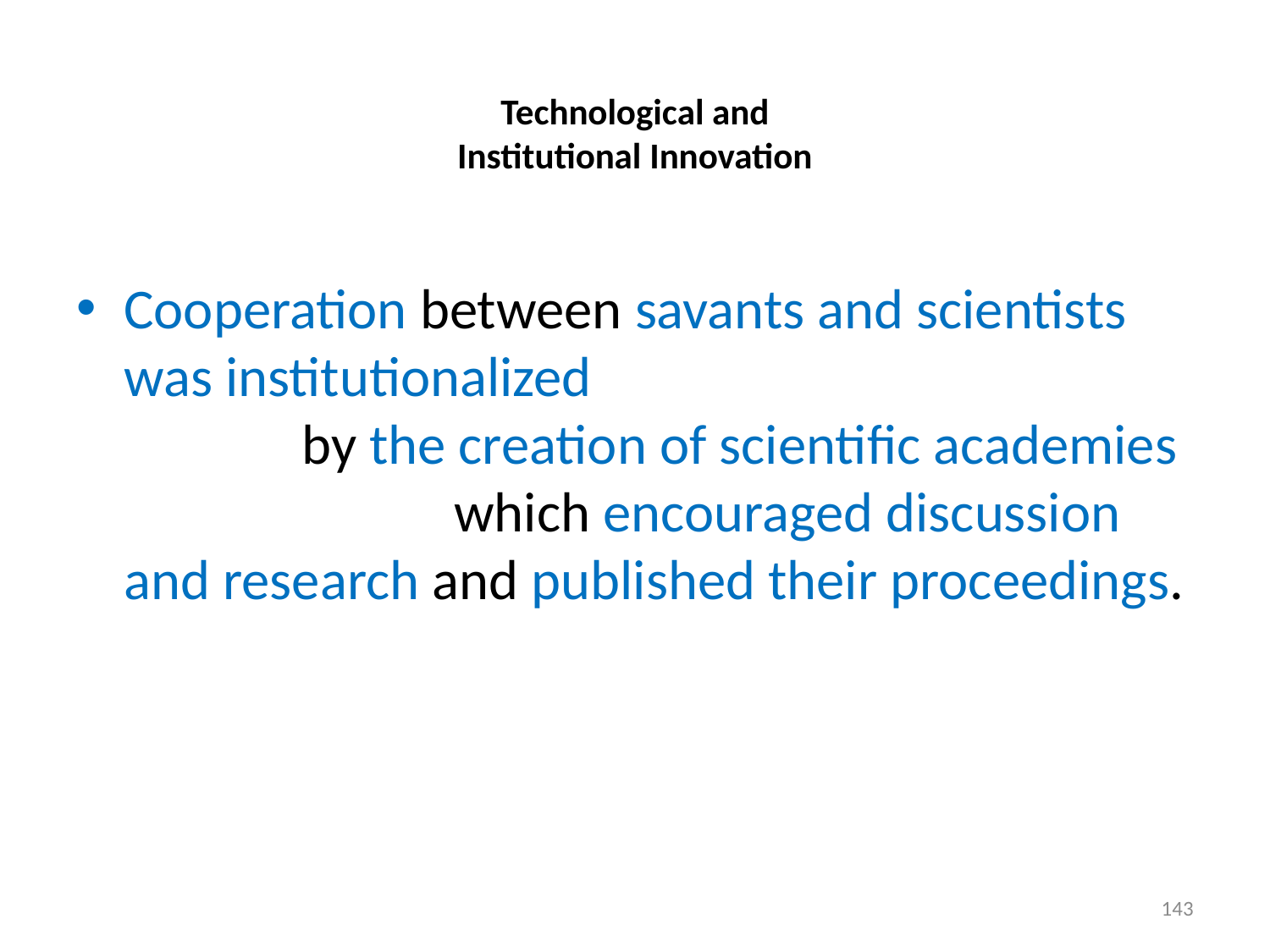

# Technological and Institutional Innovation
Cooperation between savants and scientists was institutionalized                                                              by the creation of scientific academies                            which encouraged discussion and research and published their proceedings.

143